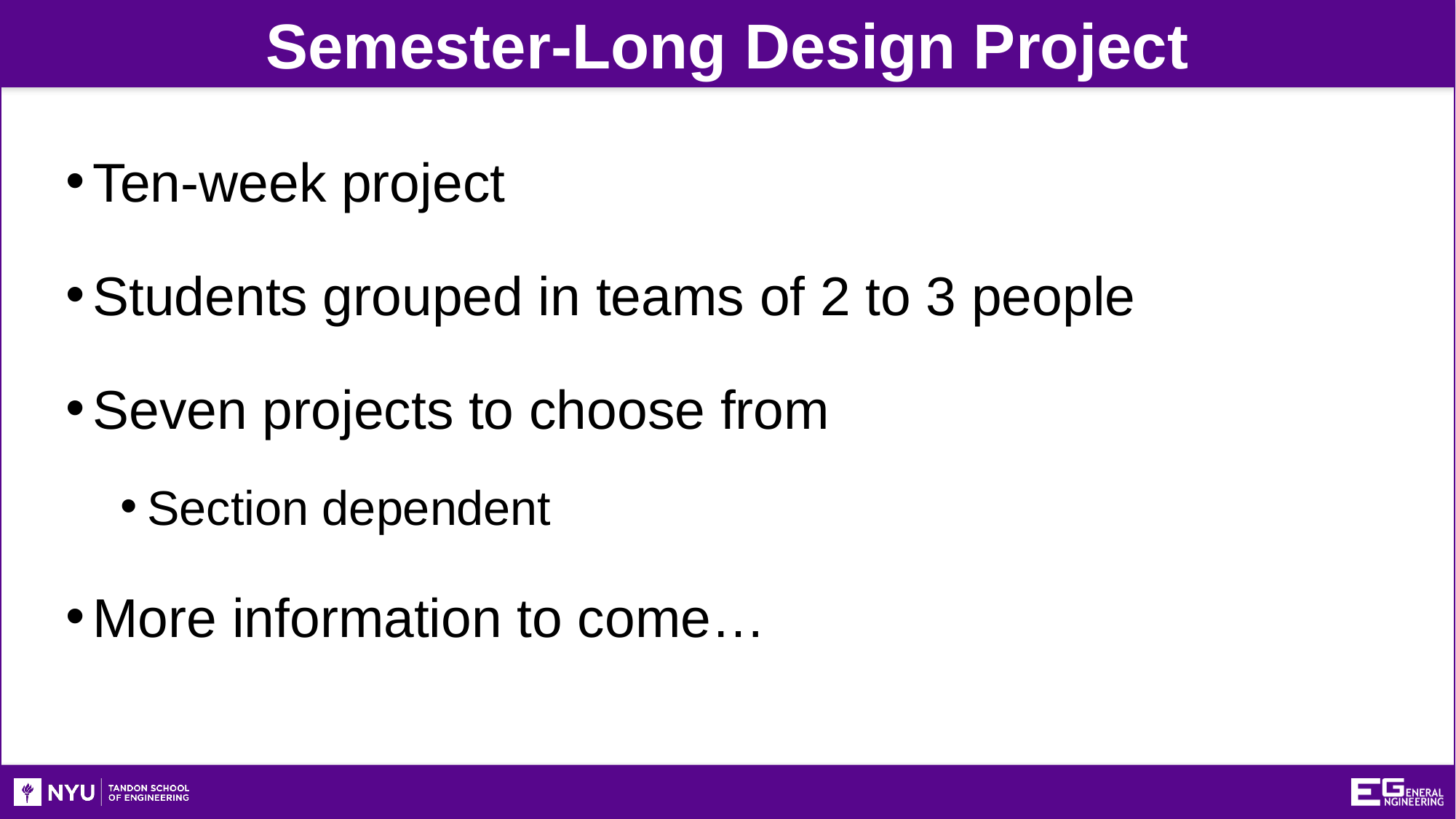

Semester-Long Design Project
Ten-week project
Students grouped in teams of 2 to 3 people
Seven projects to choose from
Section dependent
More information to come…